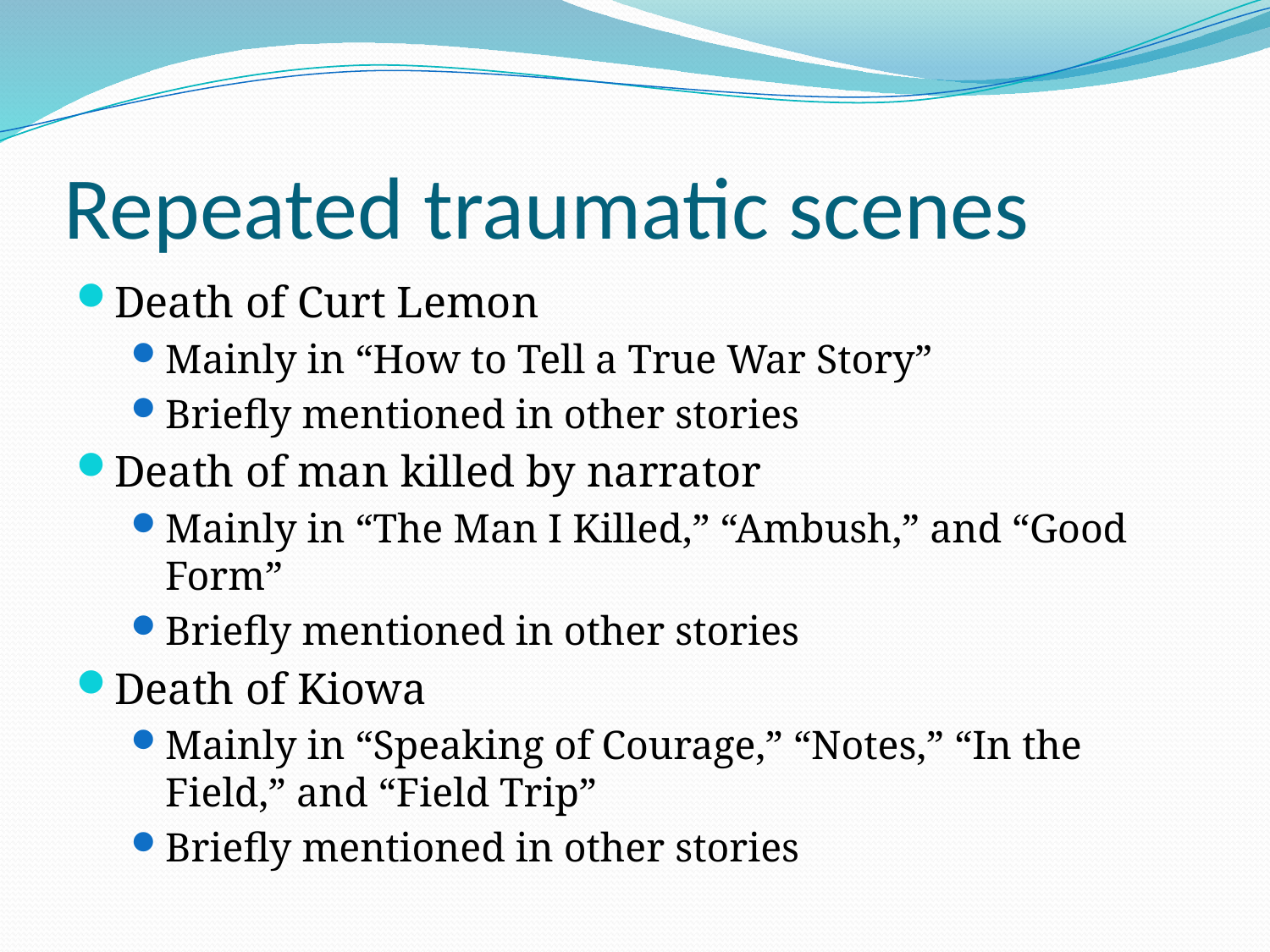

# Repeated traumatic scenes
Death of Curt Lemon
Mainly in “How to Tell a True War Story”
Briefly mentioned in other stories
Death of man killed by narrator
Mainly in “The Man I Killed,” “Ambush,” and “Good Form”
Briefly mentioned in other stories
Death of Kiowa
Mainly in “Speaking of Courage,” “Notes,” “In the Field,” and “Field Trip”
Briefly mentioned in other stories